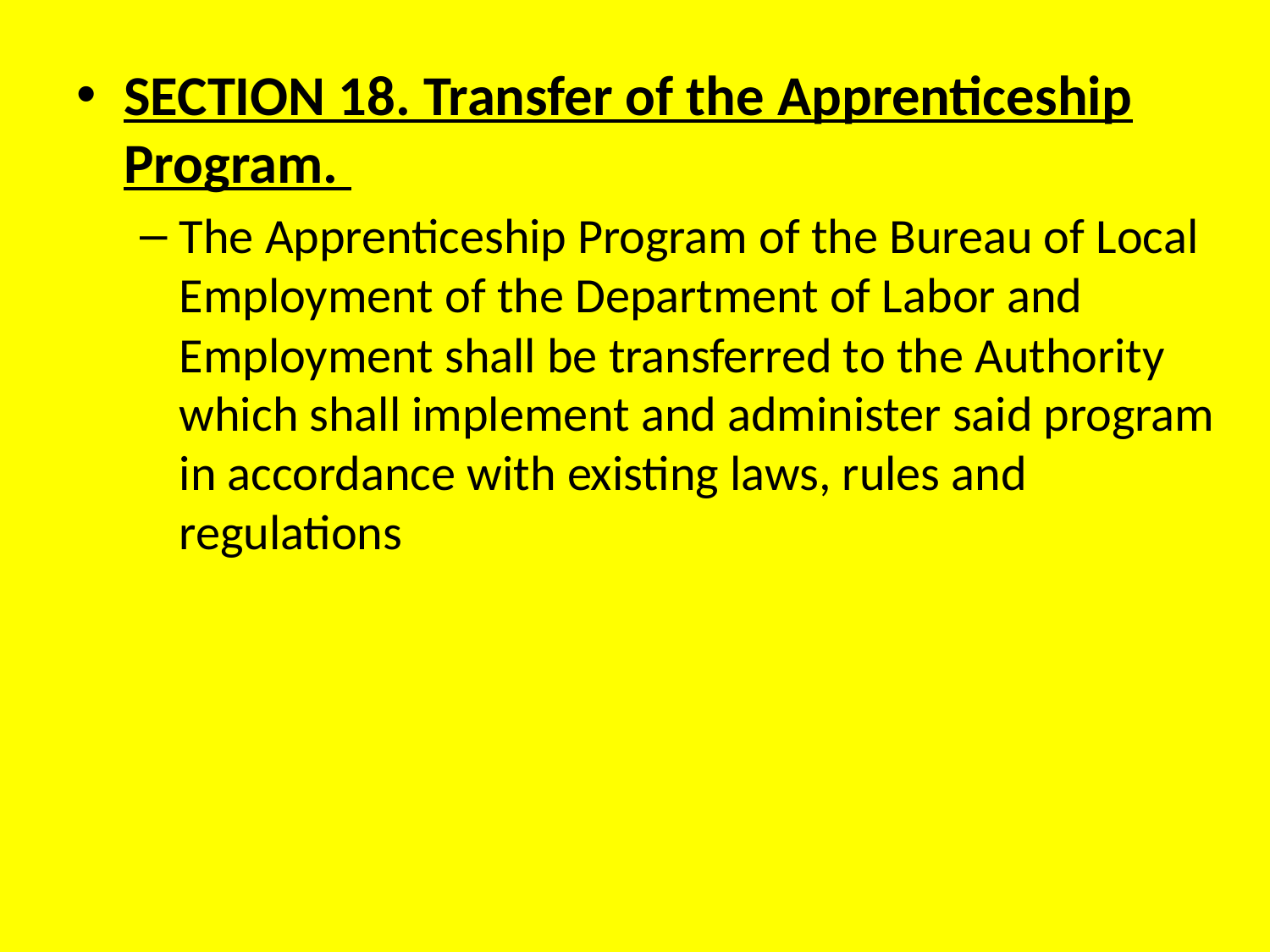

SECTION 18. Transfer of the Apprenticeship Program.
The Apprenticeship Program of the Bureau of Local Employment of the Department of Labor and Employment shall be transferred to the Authority which shall implement and administer said program in accordance with existing laws, rules and regulations